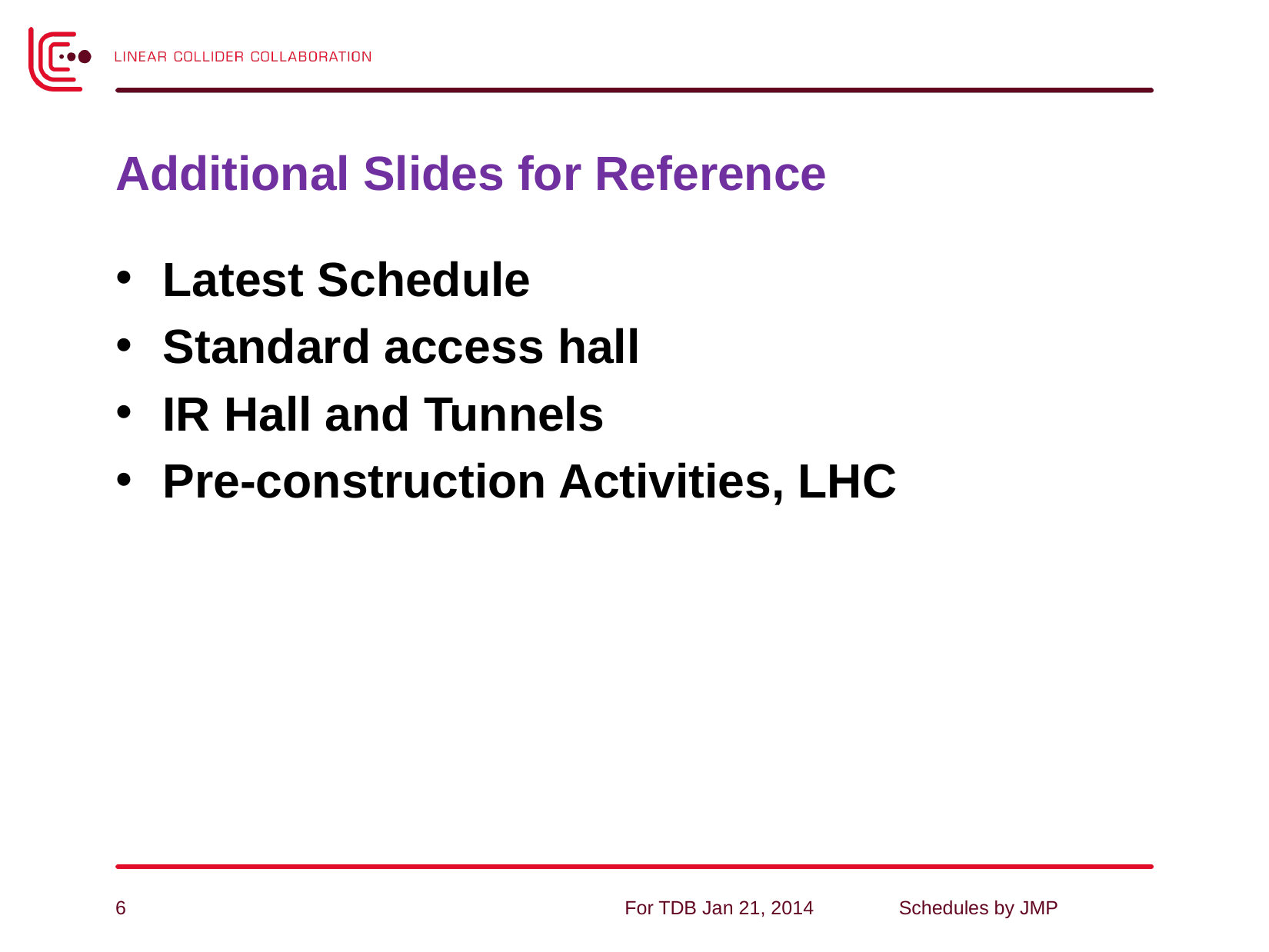

# Additional Slides for Reference
Latest Schedule
Standard access hall
IR Hall and Tunnels
Pre-construction Activities, LHC
6
For TDB Jan 21, 2014
Schedules by JMP